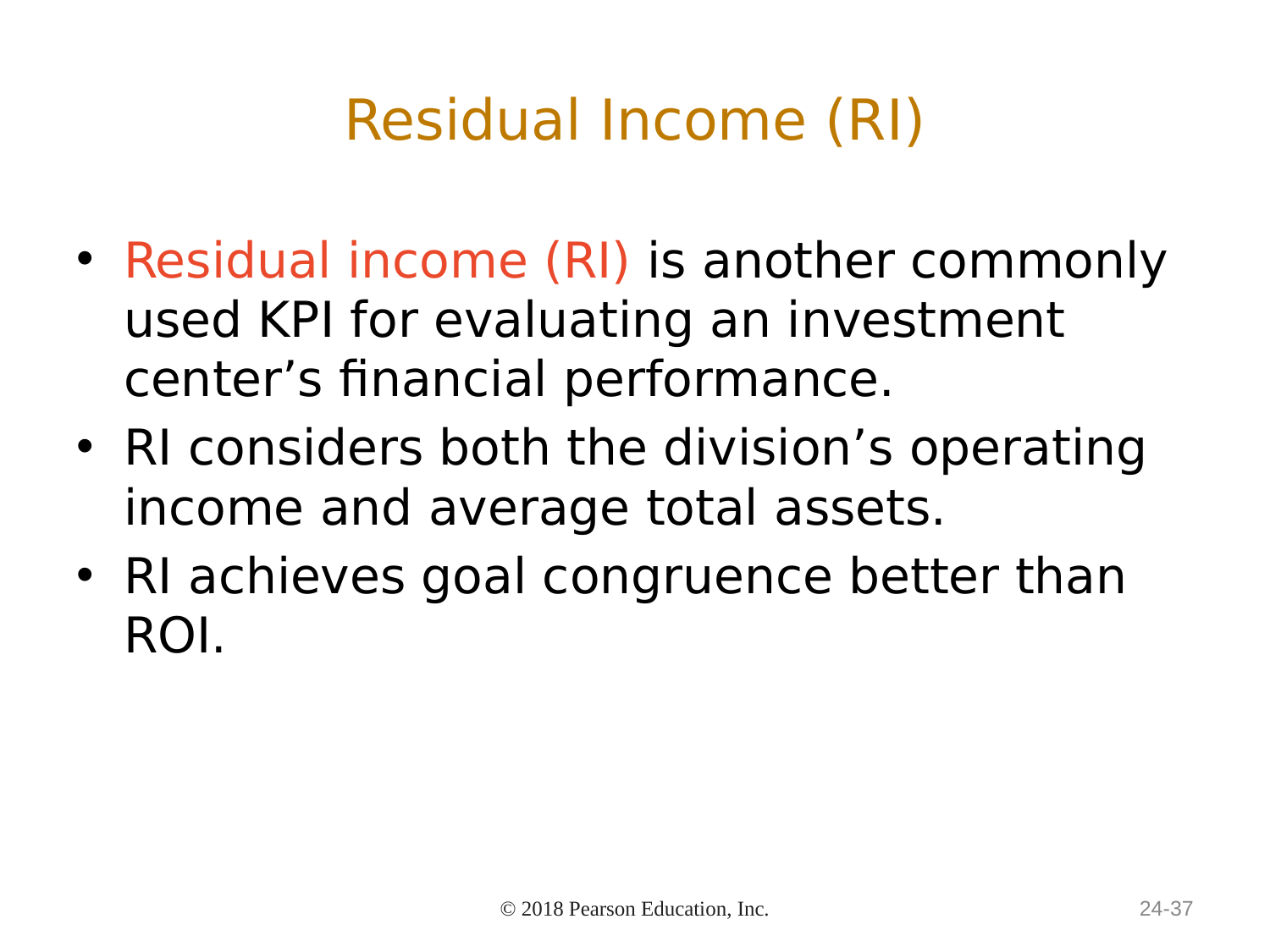

# Residual Income (RI)
Residual income (RI) is another commonly used KPI for evaluating an investment center’s financial performance.
RI considers both the division’s operating income and average total assets.
RI achieves goal congruence better than ROI.

© 2018 Pearson Education, Inc.
24-37